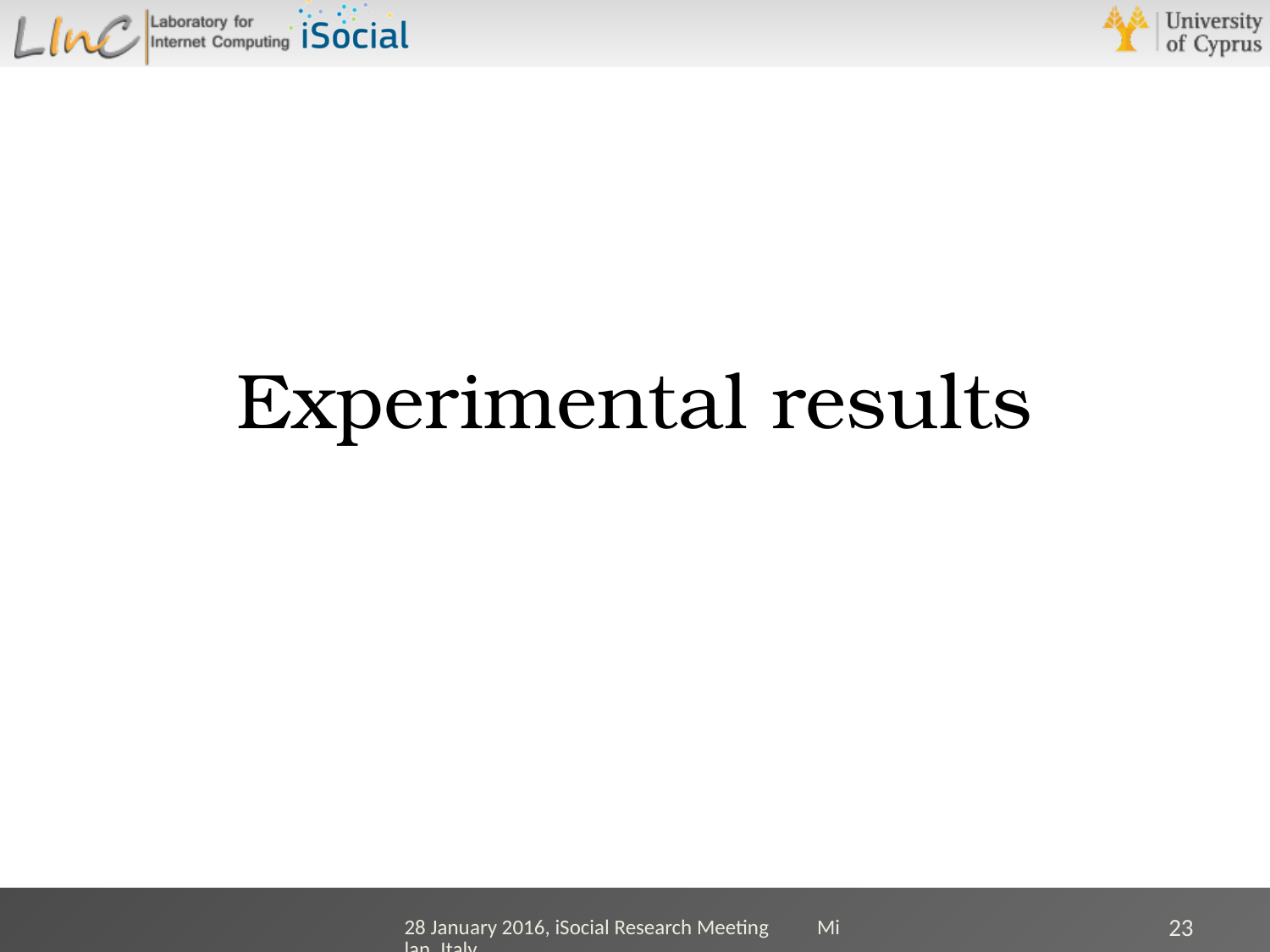

# Experimental results

28 January 2016, iSocial Research Meeting          Milan, Italy
23